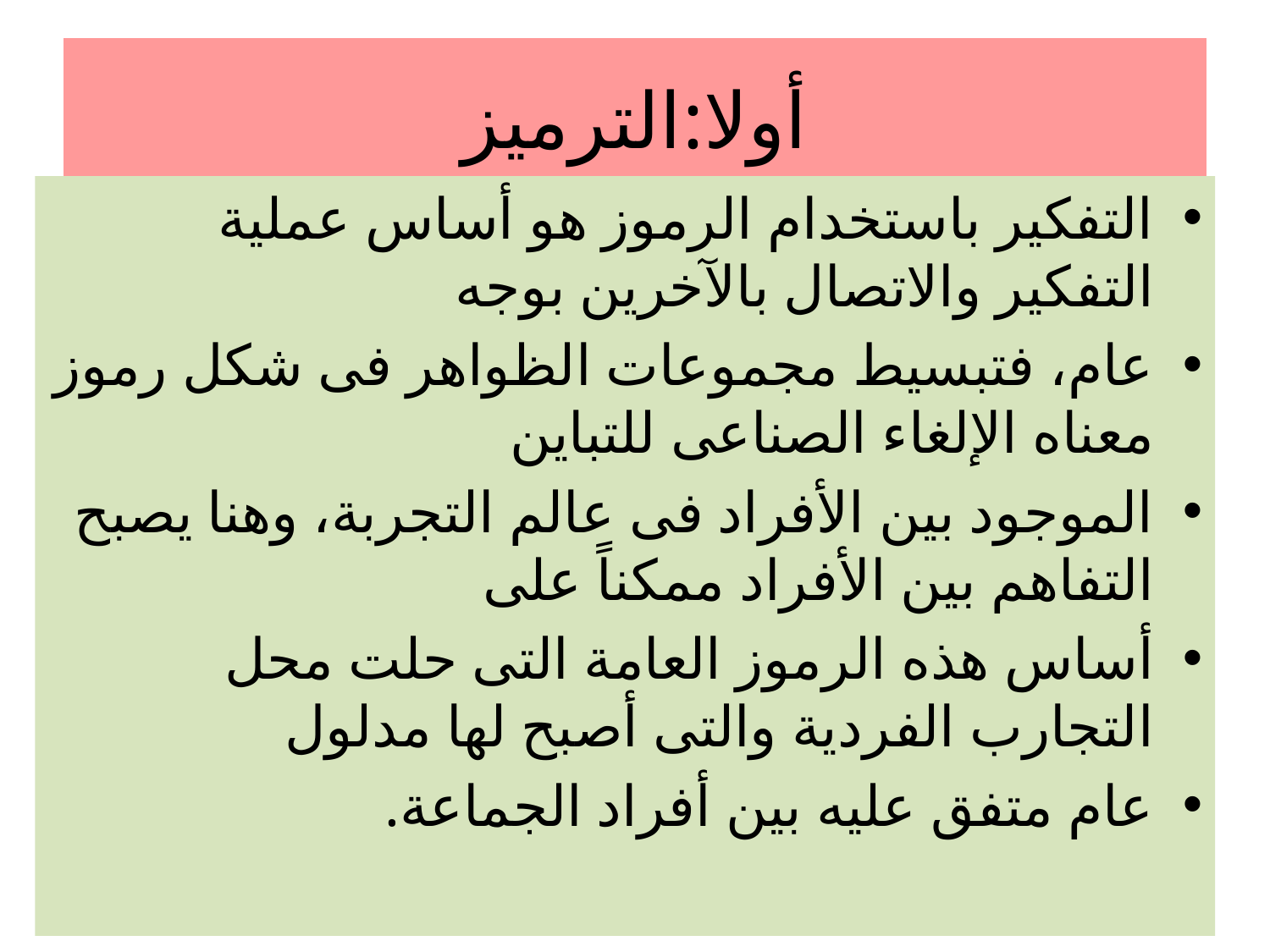

# أولا:الترميز
التفكير باستخدام الرموز هو أساس عملية التفكير والاتصال بالآخرين بوجه
عام، فتبسيط مجموعات الظواهر فى شكل رموز معناه الإلغاء الصناعى للتباين
الموجود بين الأفراد فى عالم التجربة، وهنا يصبح التفاهم بين الأفراد ممكناً على
أساس هذه الرموز العامة التى حلت محل التجارب الفردية والتى أصبح لها مدلول
عام متفق عليه بين أفراد الجماعة.